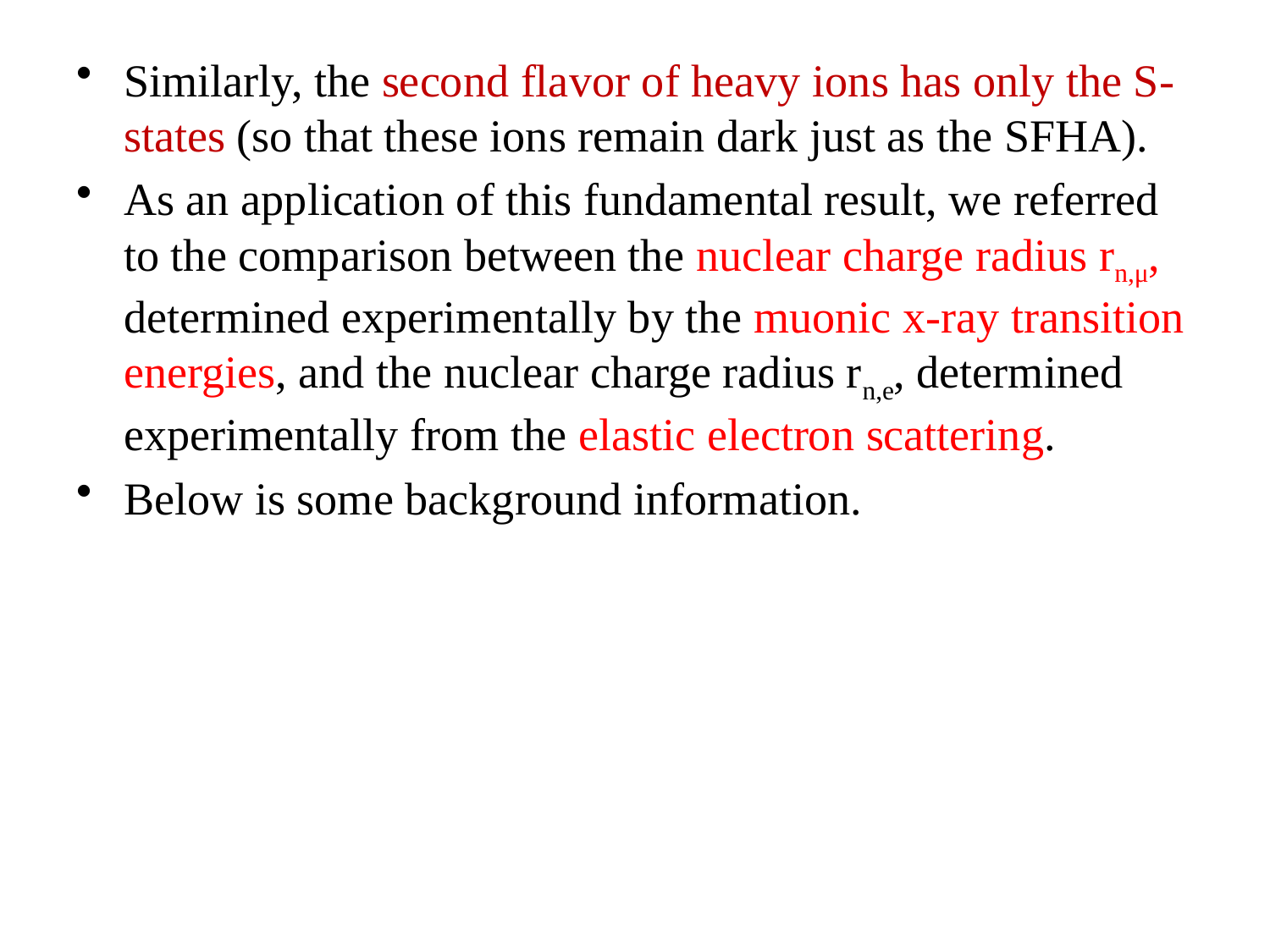

#
Similarly, the second flavor of heavy ions has only the S-states (so that these ions remain dark just as the SFHA).
As an application of this fundamental result, we referred to the comparison between the nuclear charge radius rn,μ, determined experimentally by the muonic x-ray transition energies, and the nuclear charge radius rn,e, determined experimentally from the elastic electron scattering.
Below is some background information.